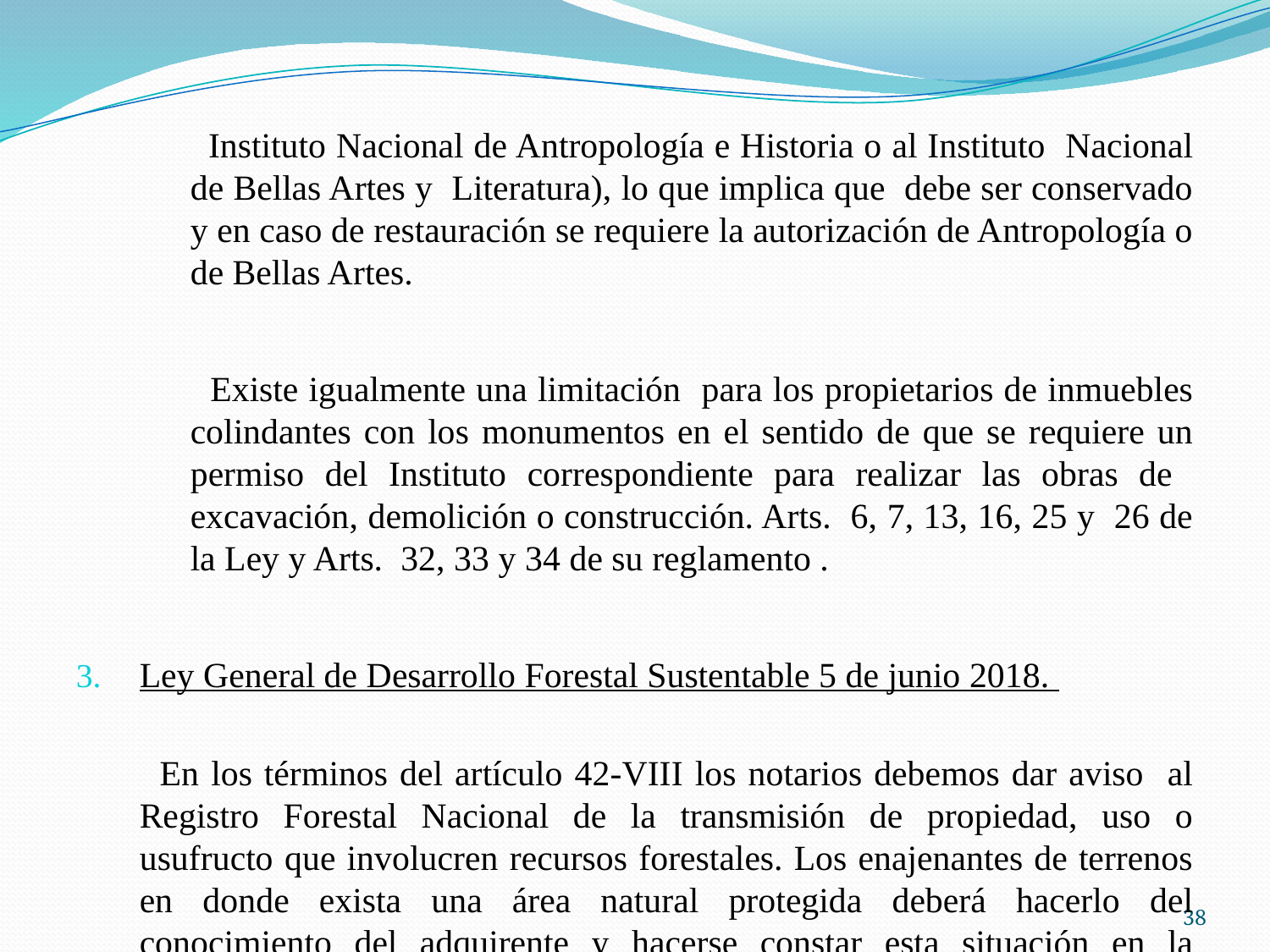

Instituto Nacional de Antropología e Historia o al Instituto  Nacional de Bellas Artes y  Literatura), lo que implica que  debe ser conservado y en caso de restauración se requiere la autorización de Antropología o de Bellas Artes.

        Existe igualmente una limitación  para los propietarios de inmuebles colindantes con los monumentos en el sentido de que se requiere un permiso del Instituto correspondiente para realizar las obras de  excavación, demolición o construcción. Arts.  6, 7, 13, 16, 25 y  26 de la Ley y Arts.  32, 33 y 34 de su reglamento .

Ley General de Desarrollo Forestal Sustentable 5 de junio 2018.

       En los términos del artículo 42-VIII los notarios debemos dar aviso  al Registro Forestal Nacional de la transmisión de propiedad, uso o usufructo que involucren recursos forestales. Los enajenantes de terrenos en donde exista una área natural protegida deberá hacerlo del conocimiento del adquirente y hacerse constar esta situación en la escritura. Arts. 50-V y 54.

38